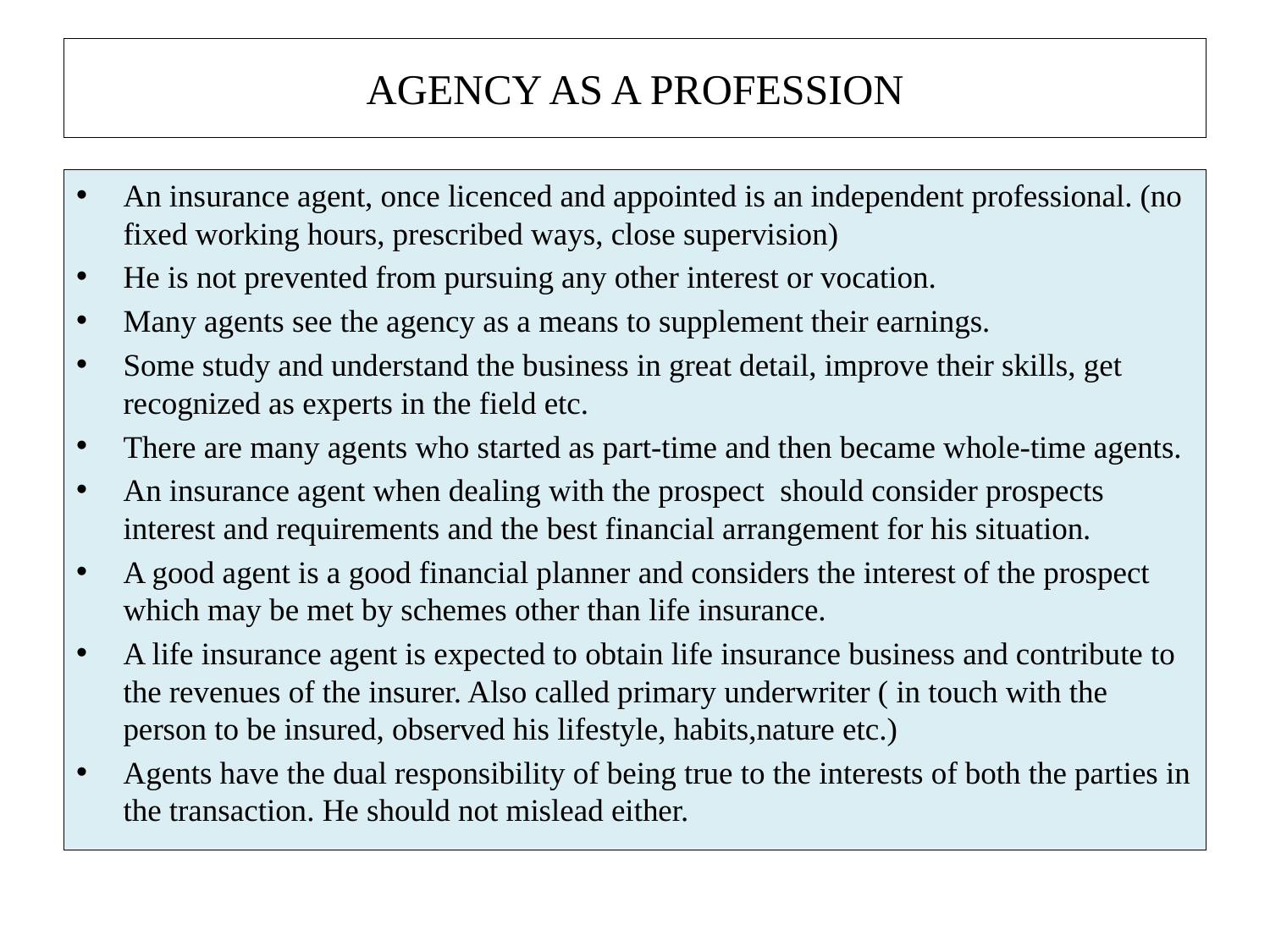

# AGENCY AS A PROFESSION
An insurance agent, once licenced and appointed is an independent professional. (no fixed working hours, prescribed ways, close supervision)
He is not prevented from pursuing any other interest or vocation.
Many agents see the agency as a means to supplement their earnings.
Some study and understand the business in great detail, improve their skills, get recognized as experts in the field etc.
There are many agents who started as part-time and then became whole-time agents.
An insurance agent when dealing with the prospect  should consider prospects interest and requirements and the best financial arrangement for his situation.
A good agent is a good financial planner and considers the interest of the prospect which may be met by schemes other than life insurance.
A life insurance agent is expected to obtain life insurance business and contribute to the revenues of the insurer. Also called primary underwriter ( in touch with the person to be insured, observed his lifestyle, habits,nature etc.)
Agents have the dual responsibility of being true to the interests of both the parties in the transaction. He should not mislead either.